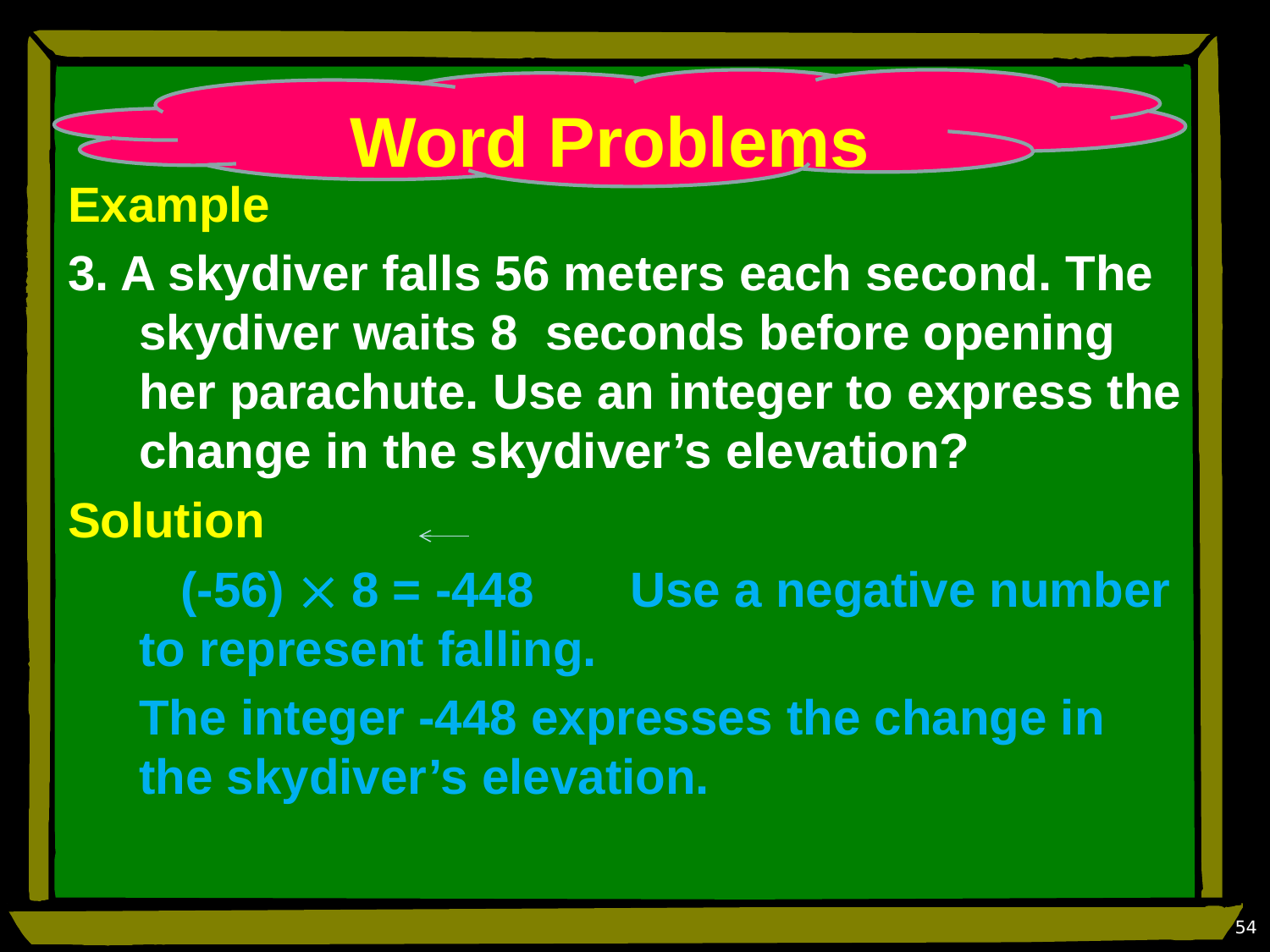

# Word Problems
Example
3. A skydiver falls 56 meters each second. The skydiver waits 8  seconds before opening her parachute. Use an integer to express the change in the skydiver’s elevation?
Solution
	   (-56) × 8 = -448       Use a negative number to represent falling.
	The integer -448 expresses the change in the skydiver’s elevation.

54